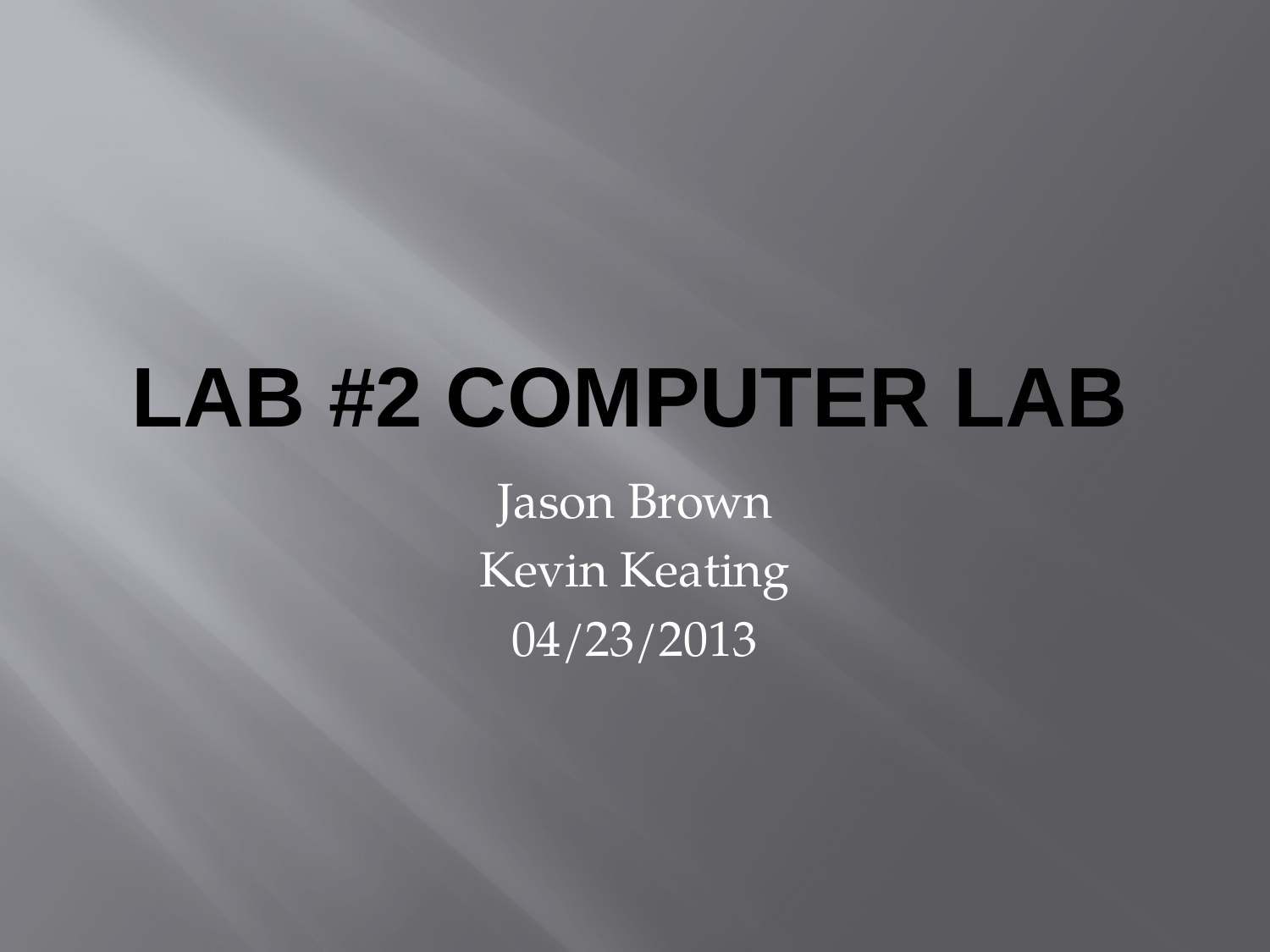

# Lab #2 Computer Lab
Jason Brown
Kevin Keating
04/23/2013